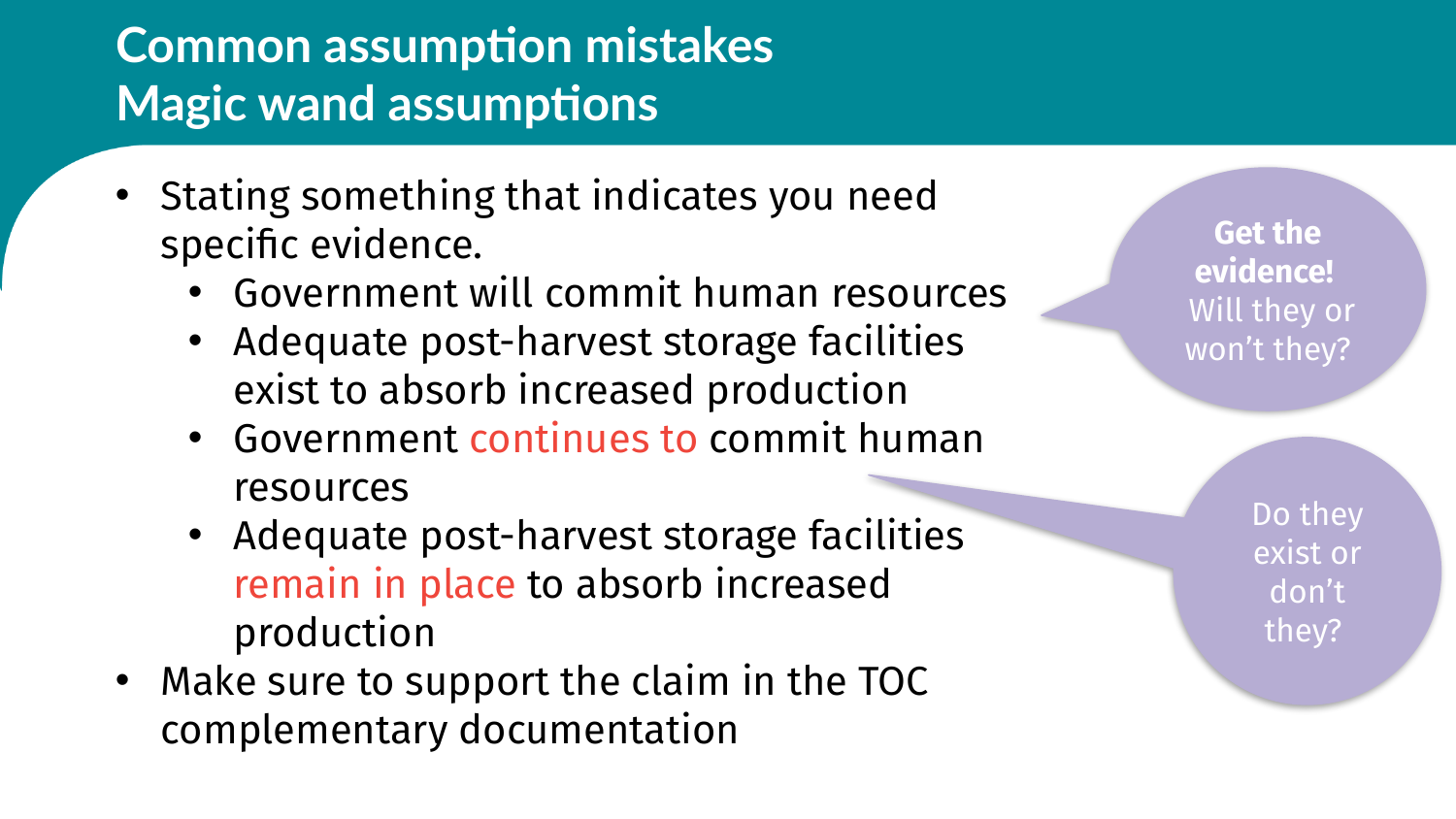

# Common assumption mistakes Magic wand assumptions
Stating something that indicates you need specific evidence.
Government will commit human resources
Adequate post-harvest storage facilities exist to absorb increased production
Government continues to commit human resources
Adequate post-harvest storage facilities remain in place to absorb increased production
Make sure to support the claim in the TOC complementary documentation
Get the evidence!
 Will they or won’t they?

Do they exist or don’t they?